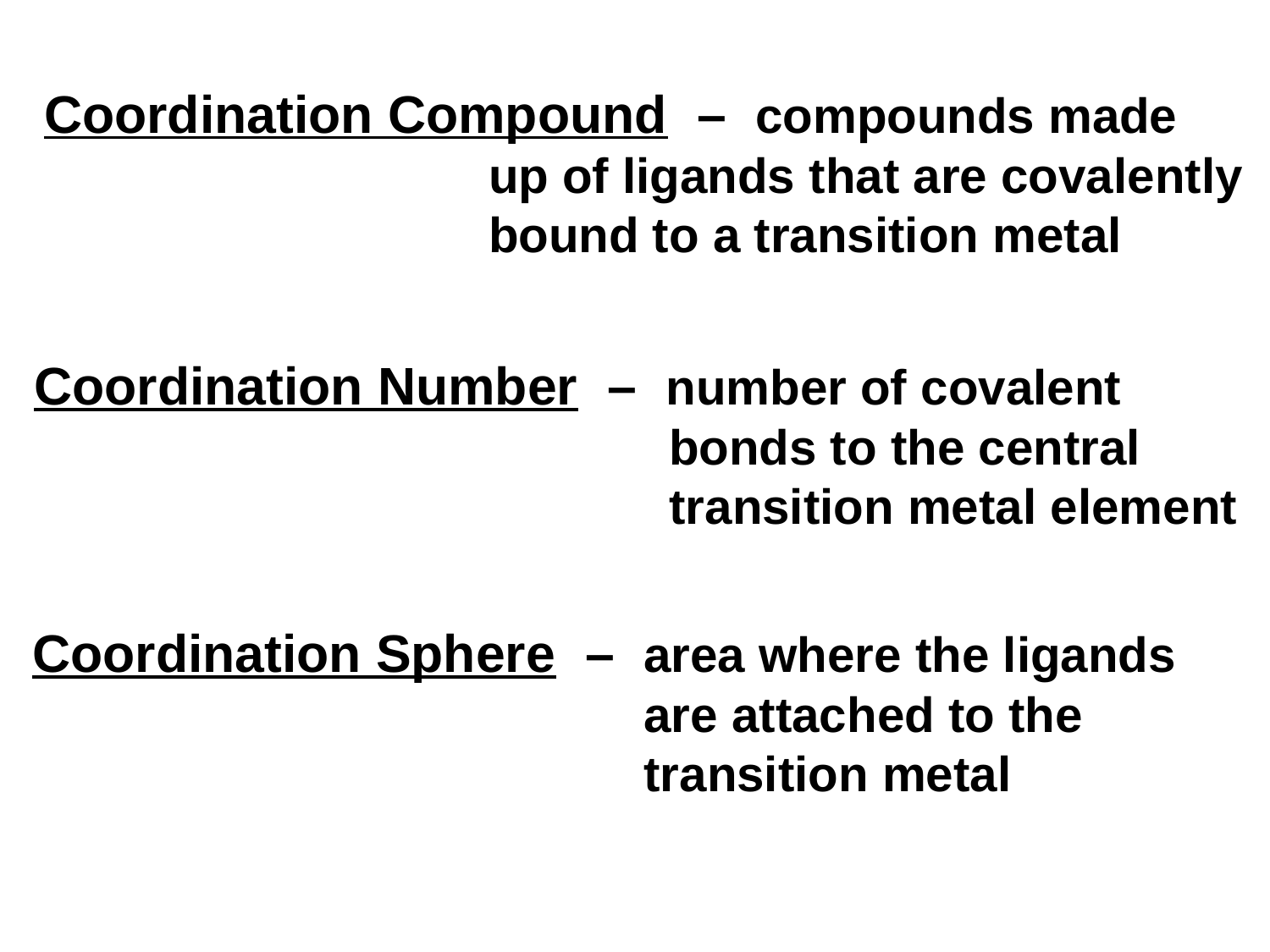

Coordination Compound  –  compounds made up of ligands that are covalently bound to a transition metal
Coordination Number  –  number of covalent bonds to the central transition metal element
Coordination Sphere  –  area where the ligands are attached to the transition metal